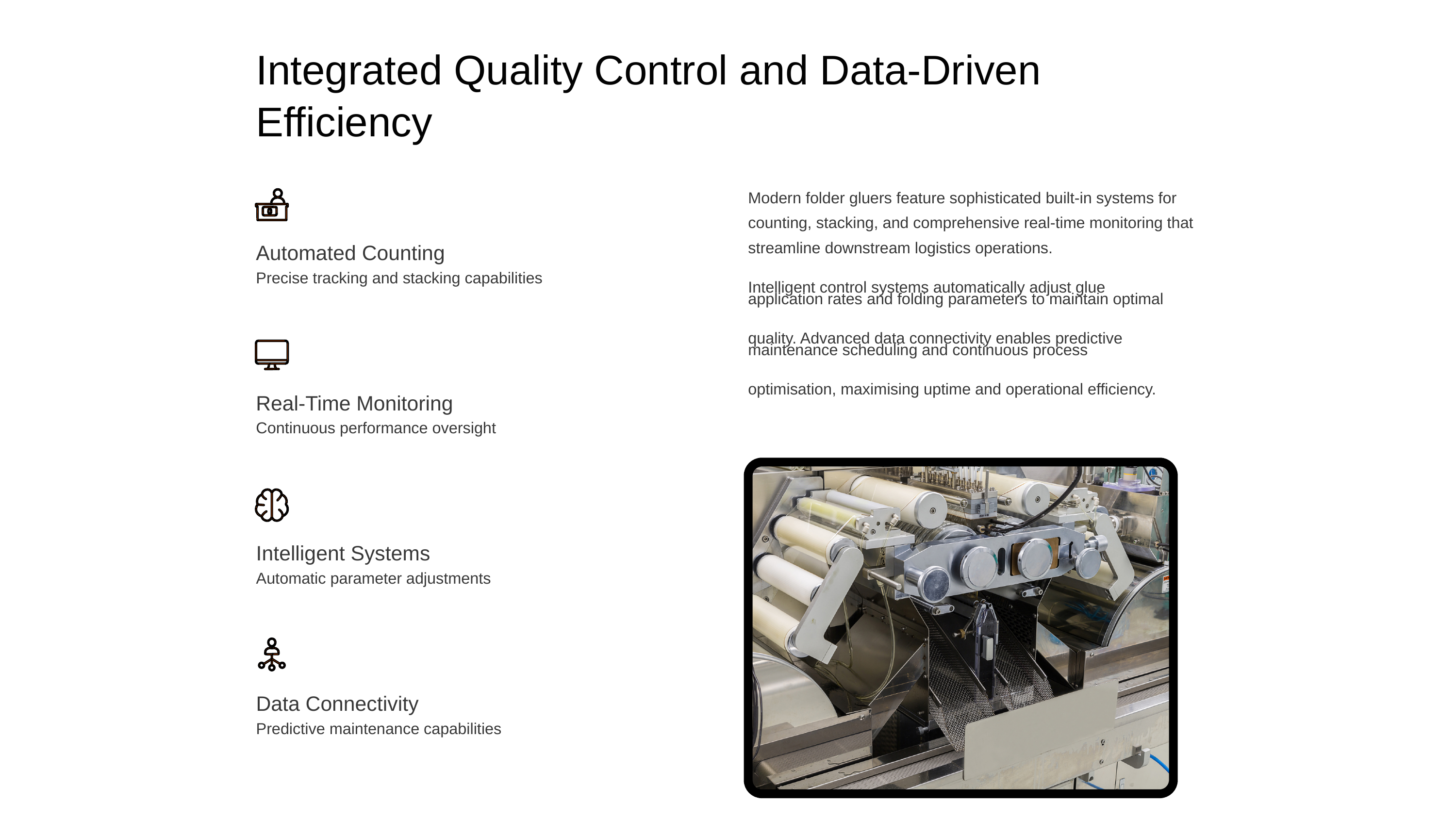

Integrated Quality Control and Data-Driven Efficiency
Modern folder gluers feature sophisticated built-in systems for counting, stacking, and comprehensive real-time monitoring that streamline downstream logistics operations.
Intelligent control systems automatically adjust glue
application rates and folding parameters to maintain optimal
quality. Advanced data connectivity enables predictive
maintenance scheduling and continuous process
optimisation, maximising uptime and operational efficiency.

Automated Counting
Precise tracking and stacking capabilities

Real-Time Monitoring
Continuous performance oversight

Intelligent Systems
Automatic parameter adjustments

Data Connectivity
Predictive maintenance capabilities